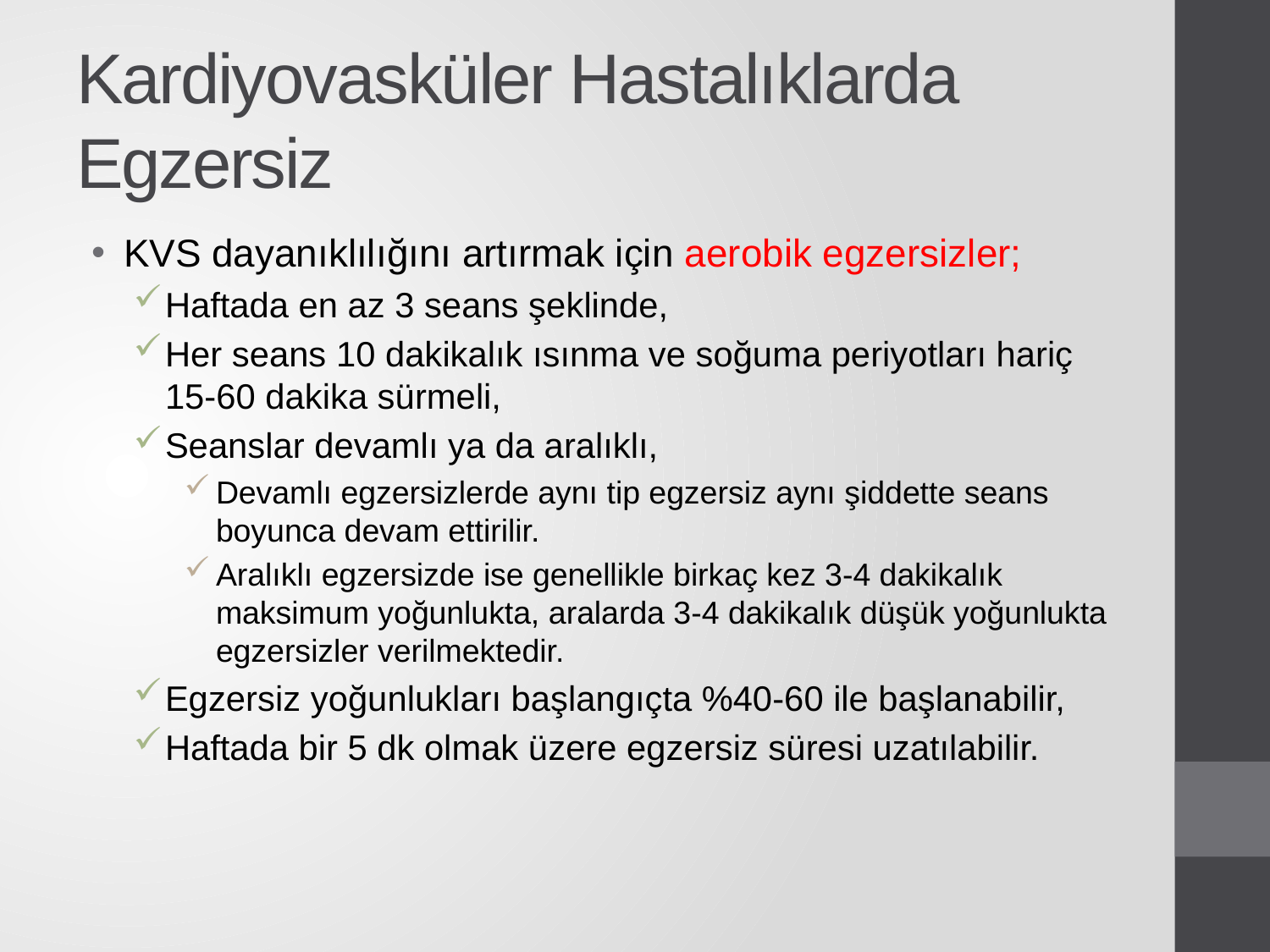

# Kardiyovasküler Hastalıklarda Egzersiz
KVS dayanıklılığını artırmak için aerobik egzersizler;
Haftada en az 3 seans şeklinde,
Her seans 10 dakikalık ısınma ve soğuma periyotları hariç 15-60 dakika sürmeli,
Seanslar devamlı ya da aralıklı,
Devamlı egzersizlerde aynı tip egzersiz aynı şiddette seans boyunca devam ettirilir.
Aralıklı egzersizde ise genellikle birkaç kez 3-4 dakikalık maksimum yoğunlukta, aralarda 3-4 dakikalık düşük yoğunlukta egzersizler verilmektedir.
Egzersiz yoğunlukları başlangıçta %40-60 ile başlanabilir,
Haftada bir 5 dk olmak üzere egzersiz süresi uzatılabilir.